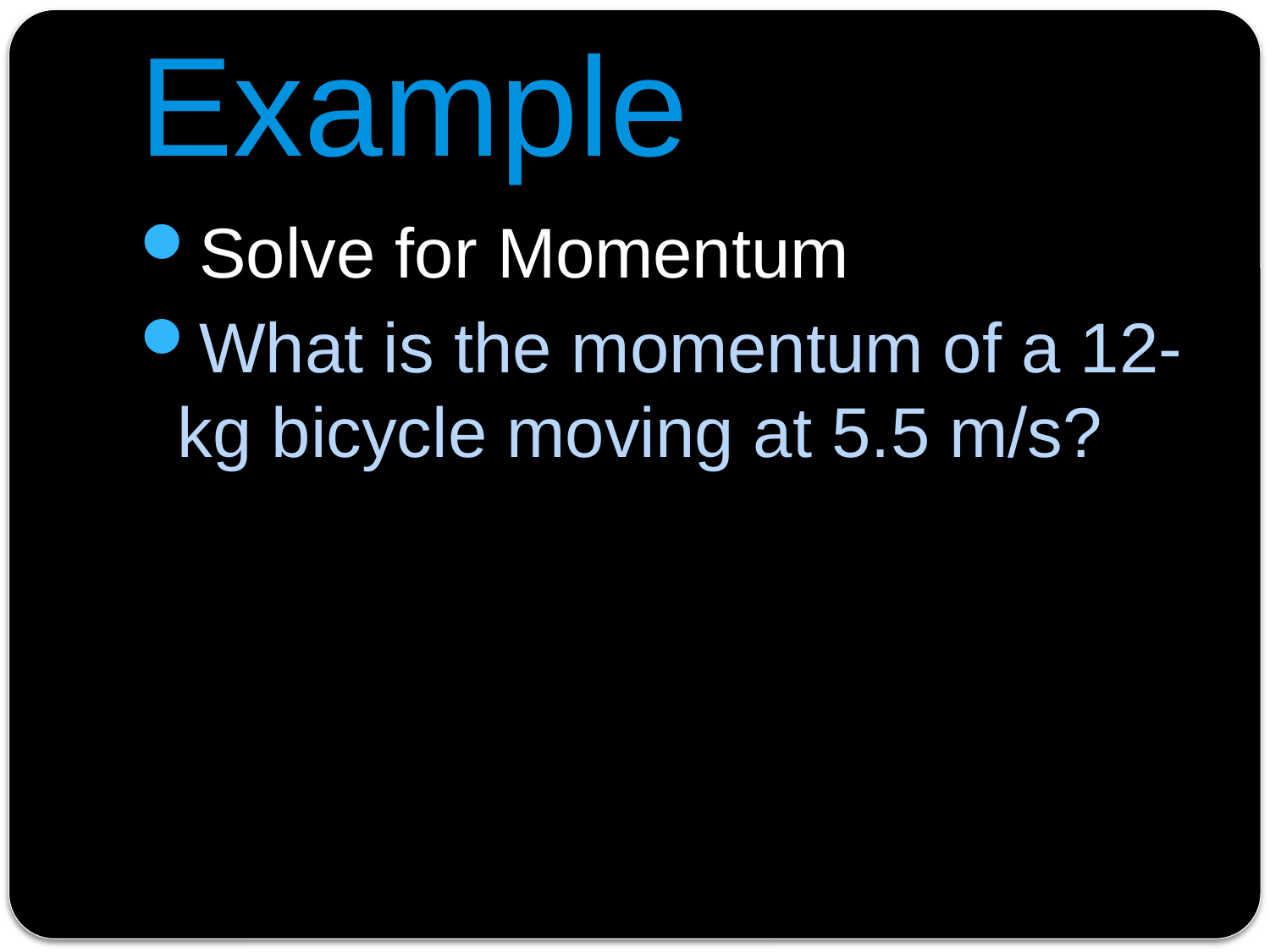

# Example
Solve for Momentum
What is the momentum of a 12-kg bicycle moving at 5.5 m/s?